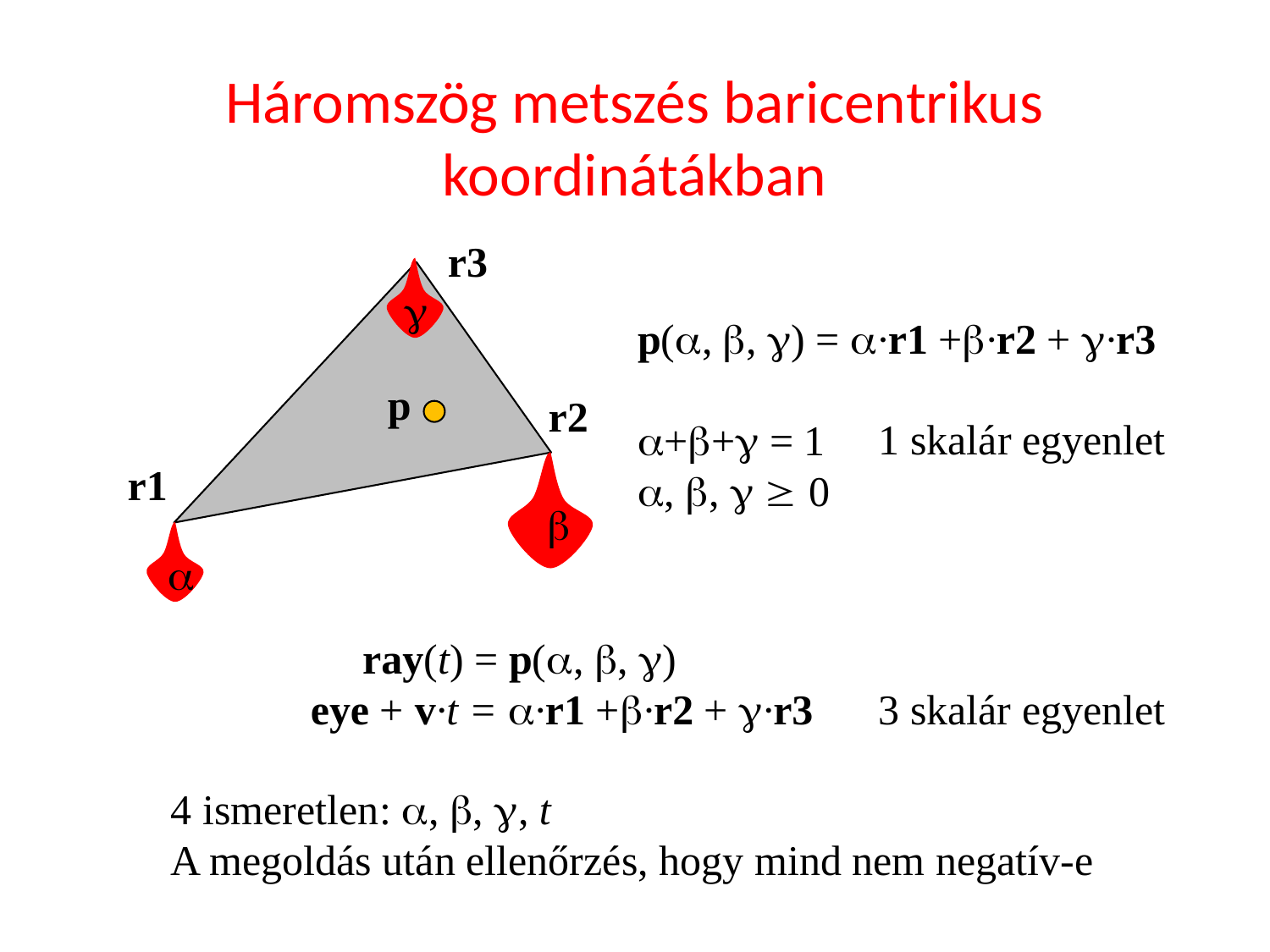

# Háromszög metszés baricentrikus koordinátákban
r3

γ
p(α, β, γ) = α·r1 +β·r2 + γ·r3

α+β+γ = 1
α, β, γ ≥ 0
p
r2

1 skalár egyenlet
r1

β

α
ray(t) = p(α, β, γ)
        eye + v·t = α·r1 +β·r2 + γ·r3

3 skalár egyenlet
4 ismeretlen: α, β, γ, t
A megoldás után ellenőrzés, hogy mind nem negatív-e